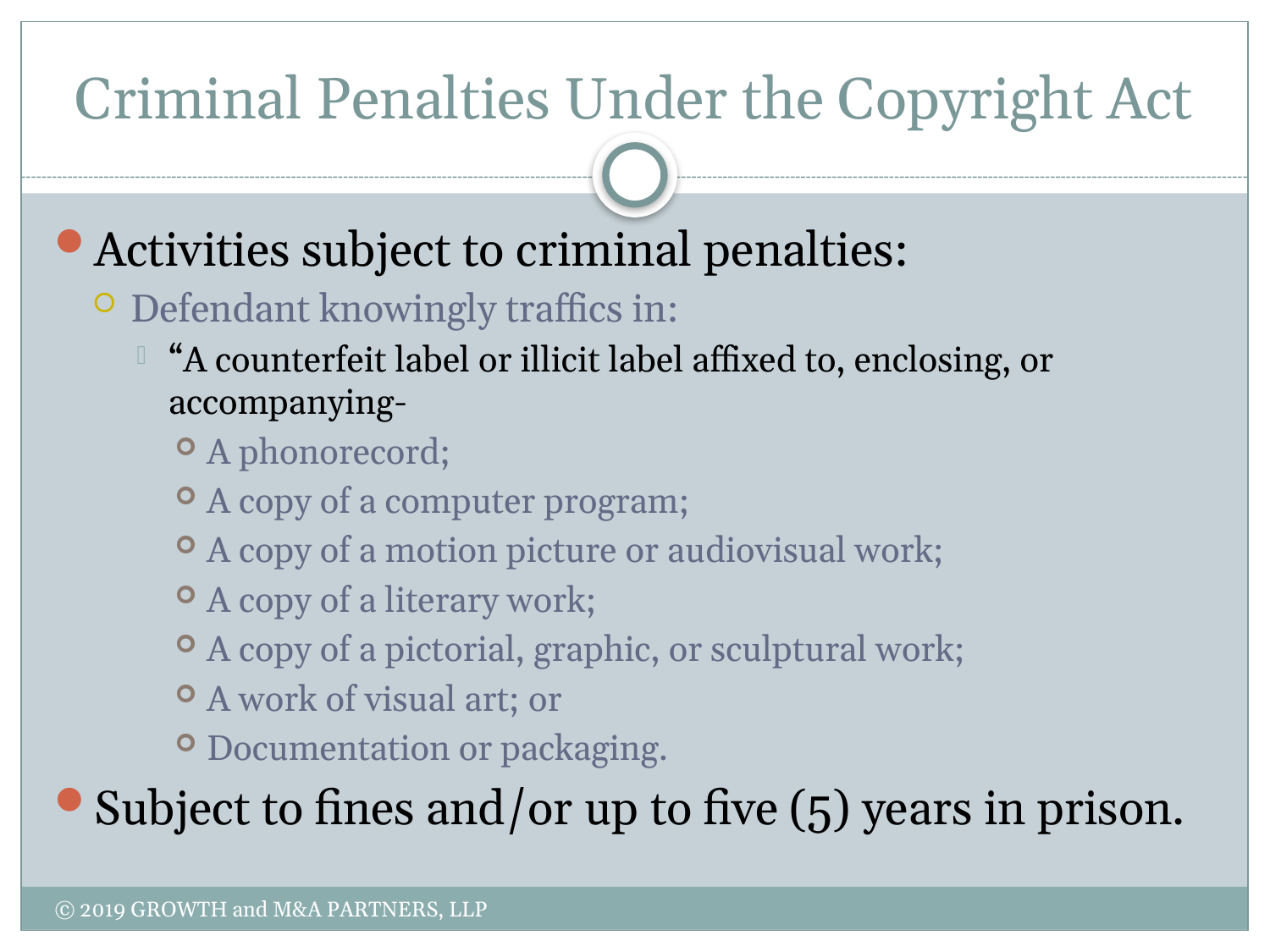

# Criminal Penalties Under the Copyright Act
Activities subject to criminal penalties:
Defendant knowingly traffics in:
“A counterfeit label or illicit label affixed to, enclosing, or accompanying-
A phonorecord;
A copy of a computer program;
A copy of a motion picture or audiovisual work;
A copy of a literary work;
A copy of a pictorial, graphic, or sculptural work;
A work of visual art; or
Documentation or packaging.
Subject to fines and/or up to five (5) years in prison.
© 2019 GROWTH and M&A PARTNERS, LLP